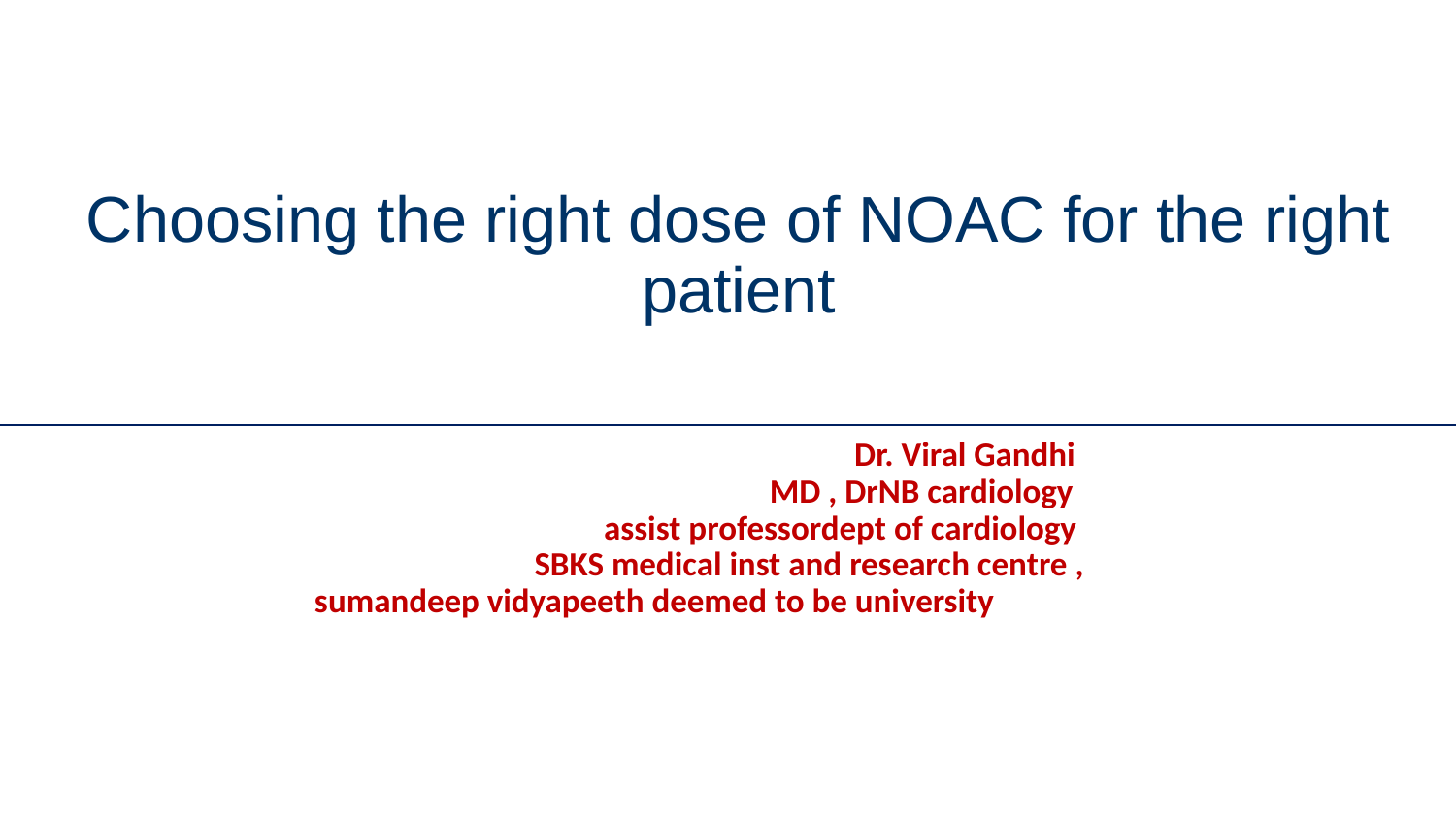

# Choosing the right dose of NOAC for the right patient
                                                             Dr. Viral Gandhi
                                                  MD , DrNB cardiology
                             assist professordept of cardiology
                     SBKS medical inst and research centre ,
  sumandeep vidyapeeth deemed to be university